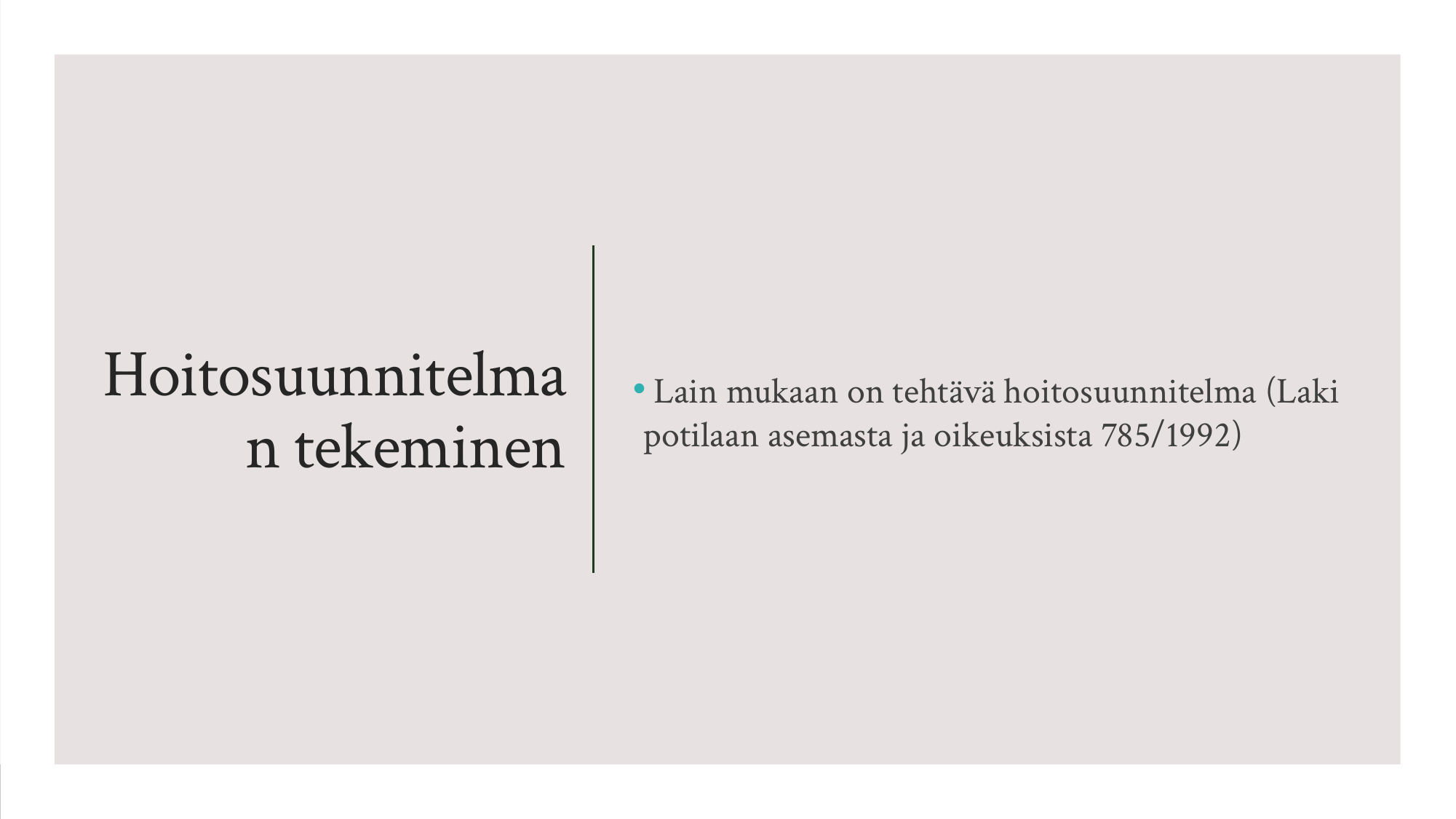

Lain mukaan on tehtävä hoitosuunnitelma (Laki potilaan asemasta ja oikeuksista 785/1992)
# Hoitosuunnitelman tekeminen